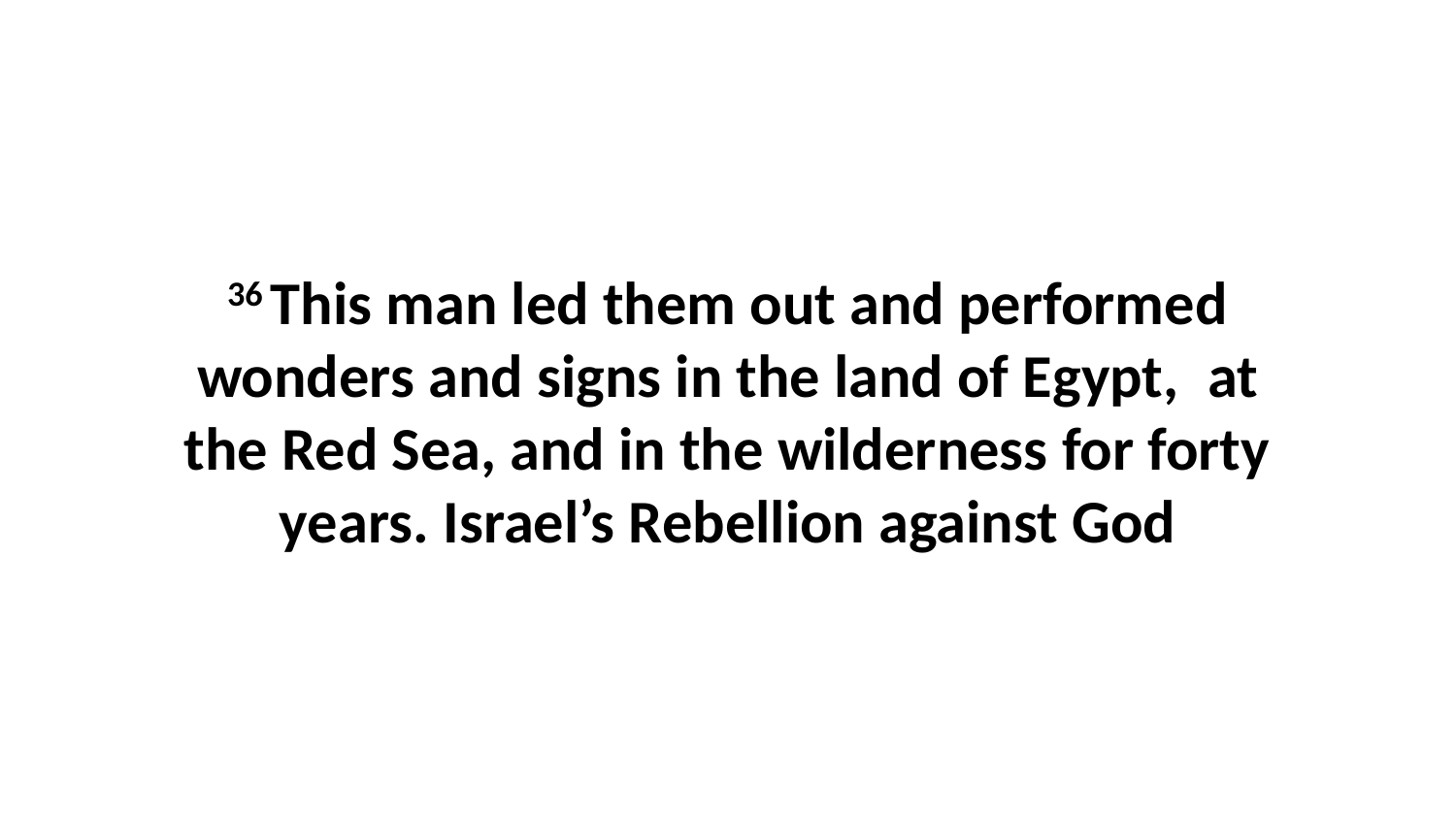

36 This man led them out and performed wonders and signs in the land of Egypt,  at the Red Sea, and in the wilderness for forty years. Israel’s Rebellion against God